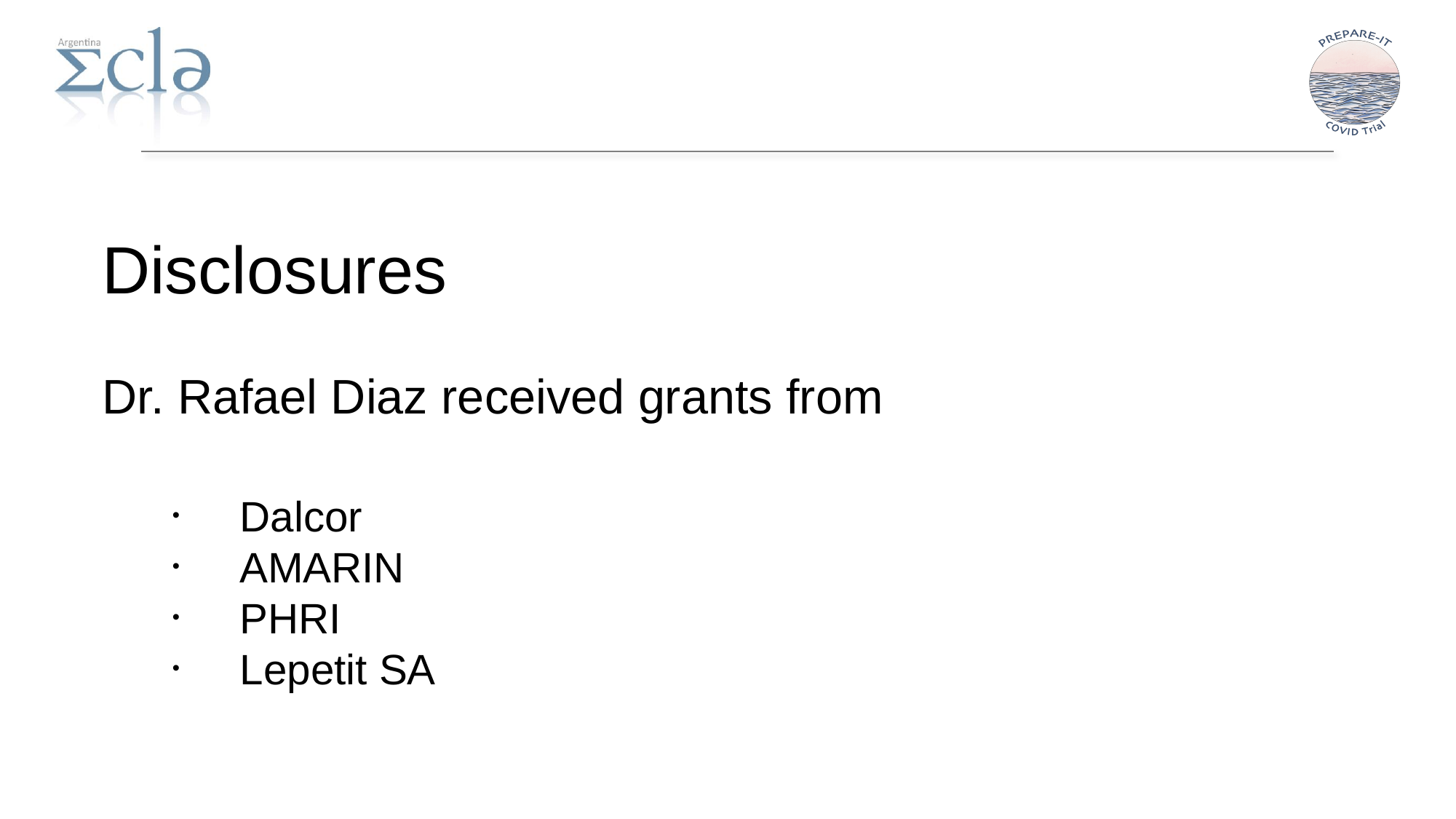

Disclosures

Dr. Rafael Diaz received grants from

Dalcor
AMARIN
PHRI
Lepetit SA